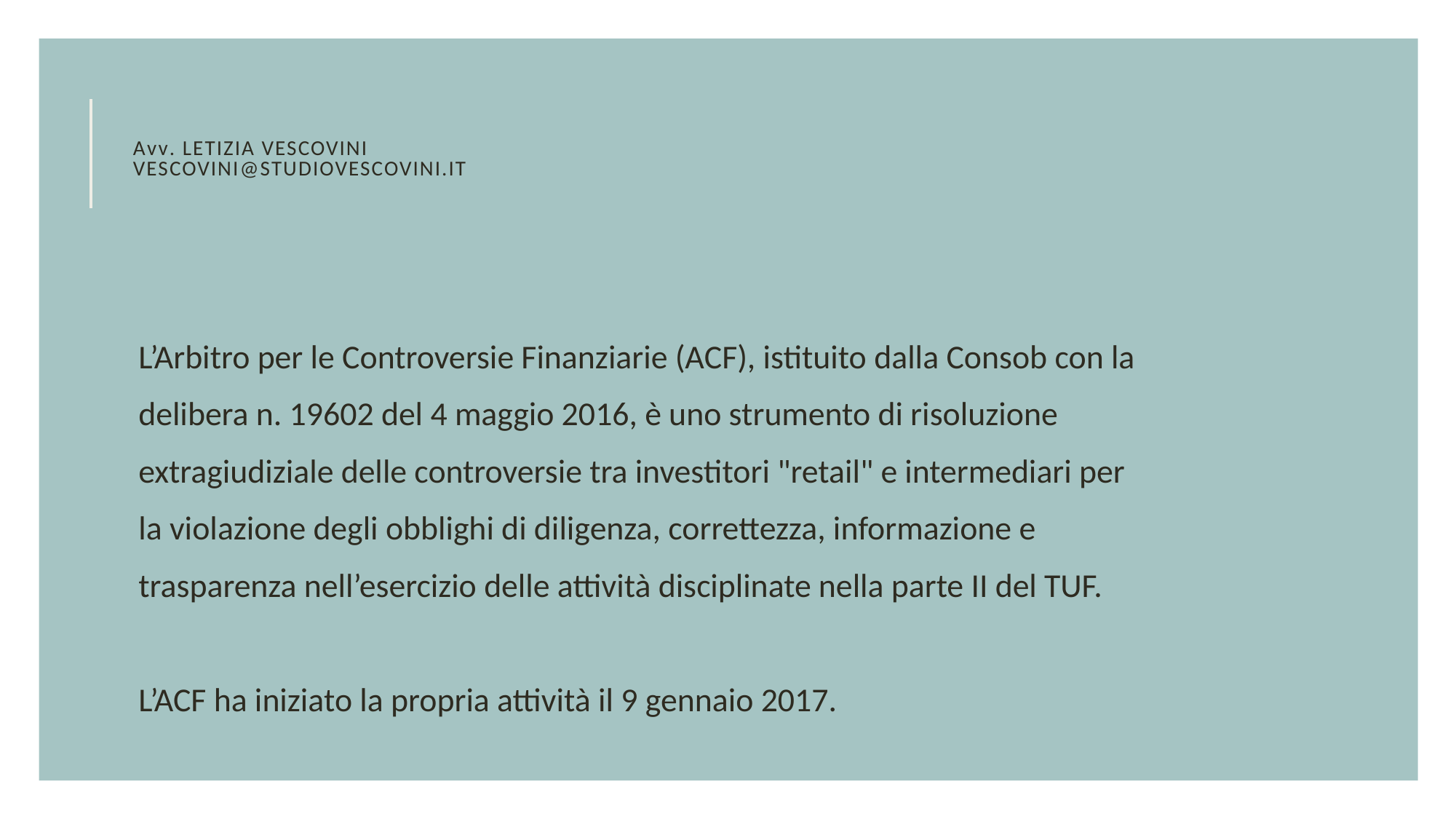

# Avv. Letizia vescovini VESCOVINI@STUDIOVESCOVINI.IT

L’Arbitro per le Controversie Finanziarie (ACF), istituito dalla Consob con la
delibera n. 19602 del 4 maggio 2016, è uno strumento di risoluzione
extragiudiziale delle controversie tra investitori "retail" e intermediari per
la violazione degli obblighi di diligenza, correttezza, informazione e
trasparenza nell’esercizio delle attività disciplinate nella parte II del TUF.

L’ACF ha iniziato la propria attività il 9 gennaio 2017.